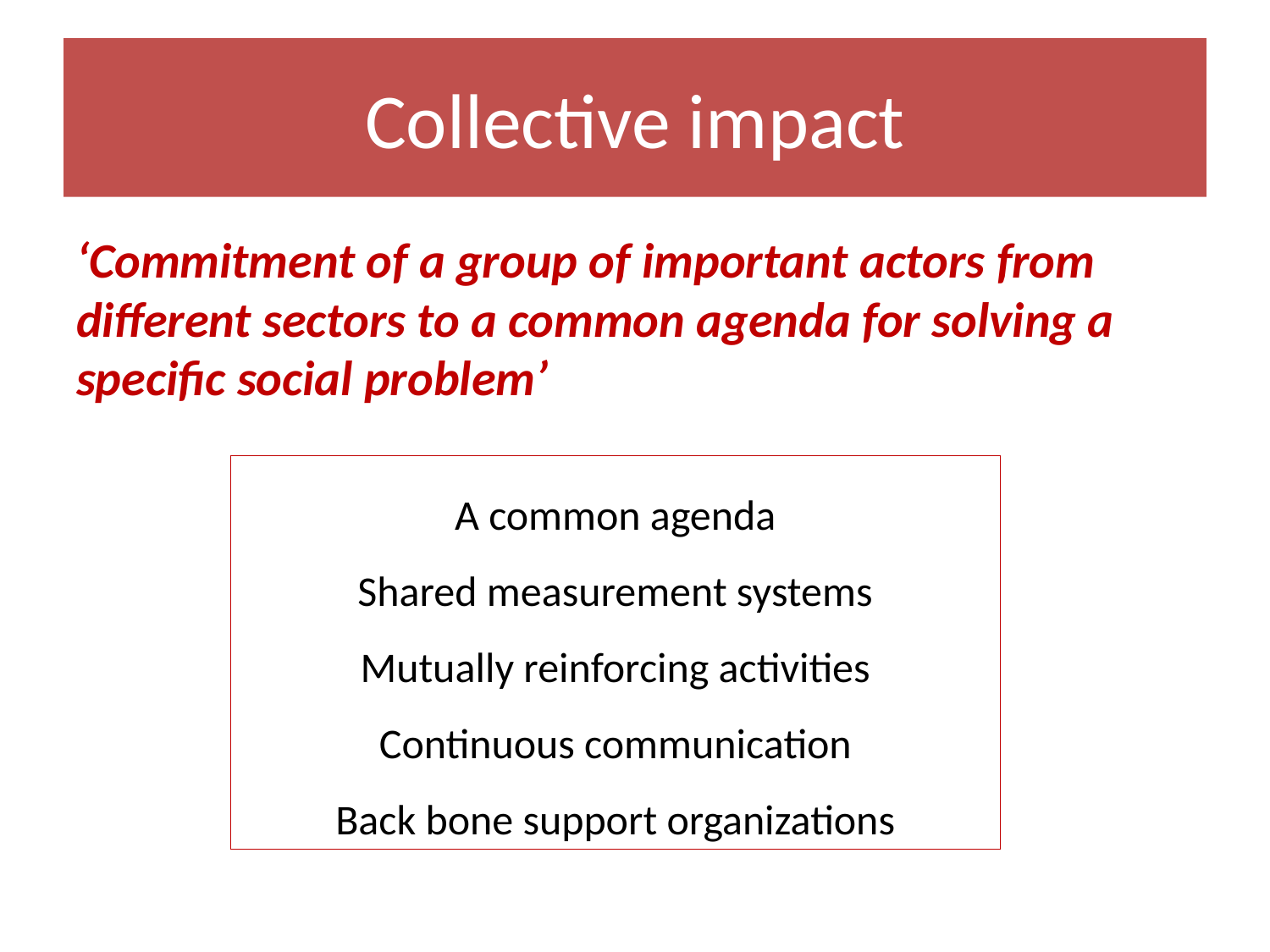

# Collective impact
‘Commitment of a group of important actors from different sectors to a common agenda for solving a specific social problem’
A common agenda
Shared measurement systems
Mutually reinforcing activities
Continuous communication
Back bone support organizations